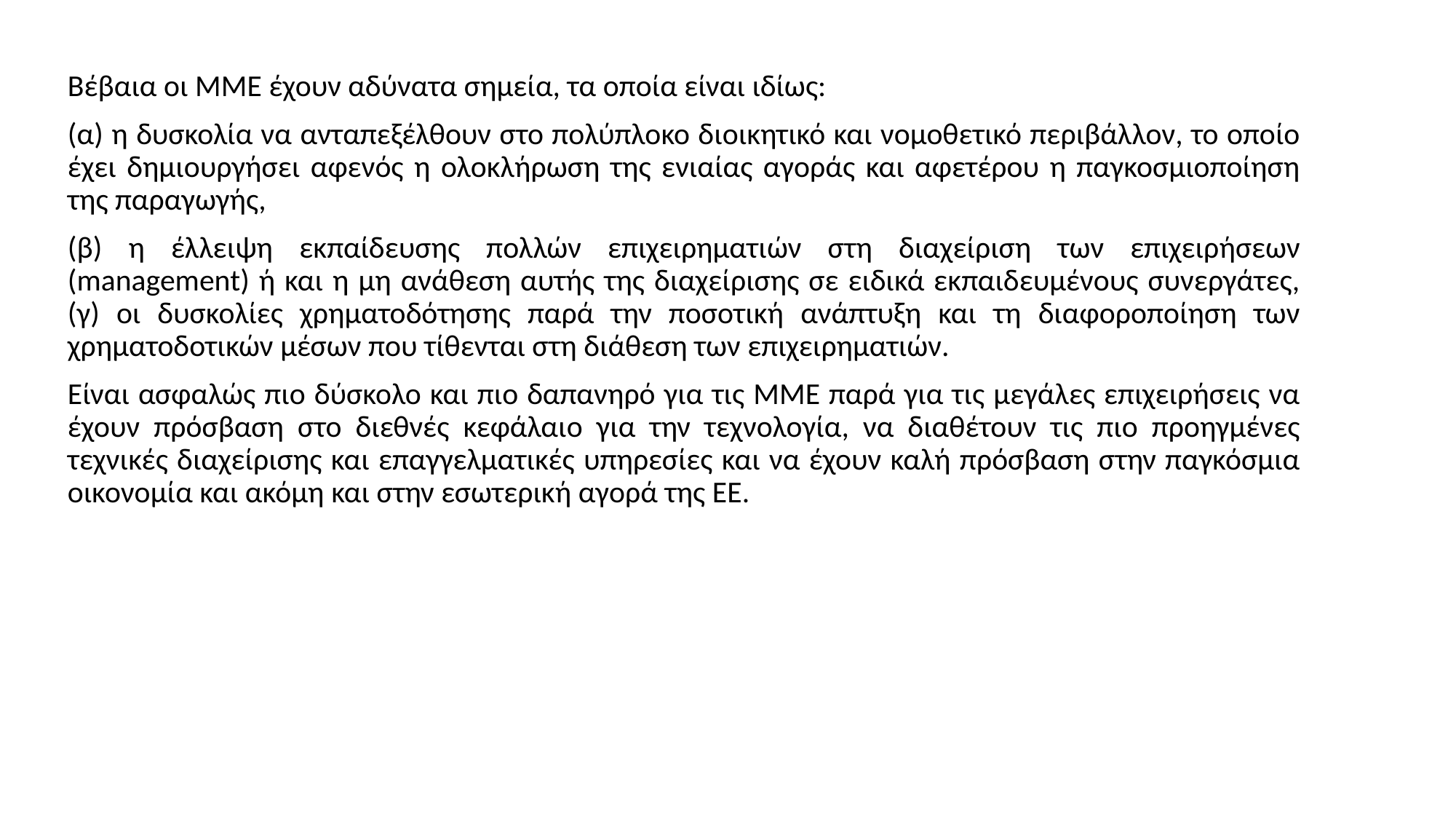

Bέβαια οι MME έχουν αδύνατα σημεία, τα οποία είναι ιδίως:
(α) η δυσκολία να ανταπεξέλθουν στο πολύπλοκο διοικητικό και νομοθετικό περιβάλλον, το οποίο έχει δημιουργήσει αφενός η ολοκλήρωση της ενιαίας αγοράς και αφετέρου η παγκοσμιοποίηση της παραγωγής,
(β) η έλλειψη εκπαίδευσης πολλών επιχειρηματιών στη διαχείριση των επιχειρήσεων (management) ή και η μη ανάθεση αυτής της διαχείρισης σε ειδικά εκπαιδευμένους συνεργάτες, (γ) οι δυσκολίες χρηματοδότησης παρά την ποσοτική ανάπτυξη και τη διαφοροποίηση των χρηματοδοτικών μέσων που τίθενται στη διάθεση των επιχειρηματιών.
Είναι ασφαλώς πιο δύσκολο και πιο δαπανηρό για τις MME παρά για τις μεγάλες επιχειρήσεις να έχουν πρόσβαση στο διεθνές κεφάλαιο για την τεχνολογία, να διαθέτουν τις πιο προηγμένες τεχνικές διαχείρισης και επαγγελματικές υπηρεσίες και να έχουν καλή πρόσβαση στην παγκόσμια οικονομία και ακόμη και στην εσωτερική αγορά της EE.